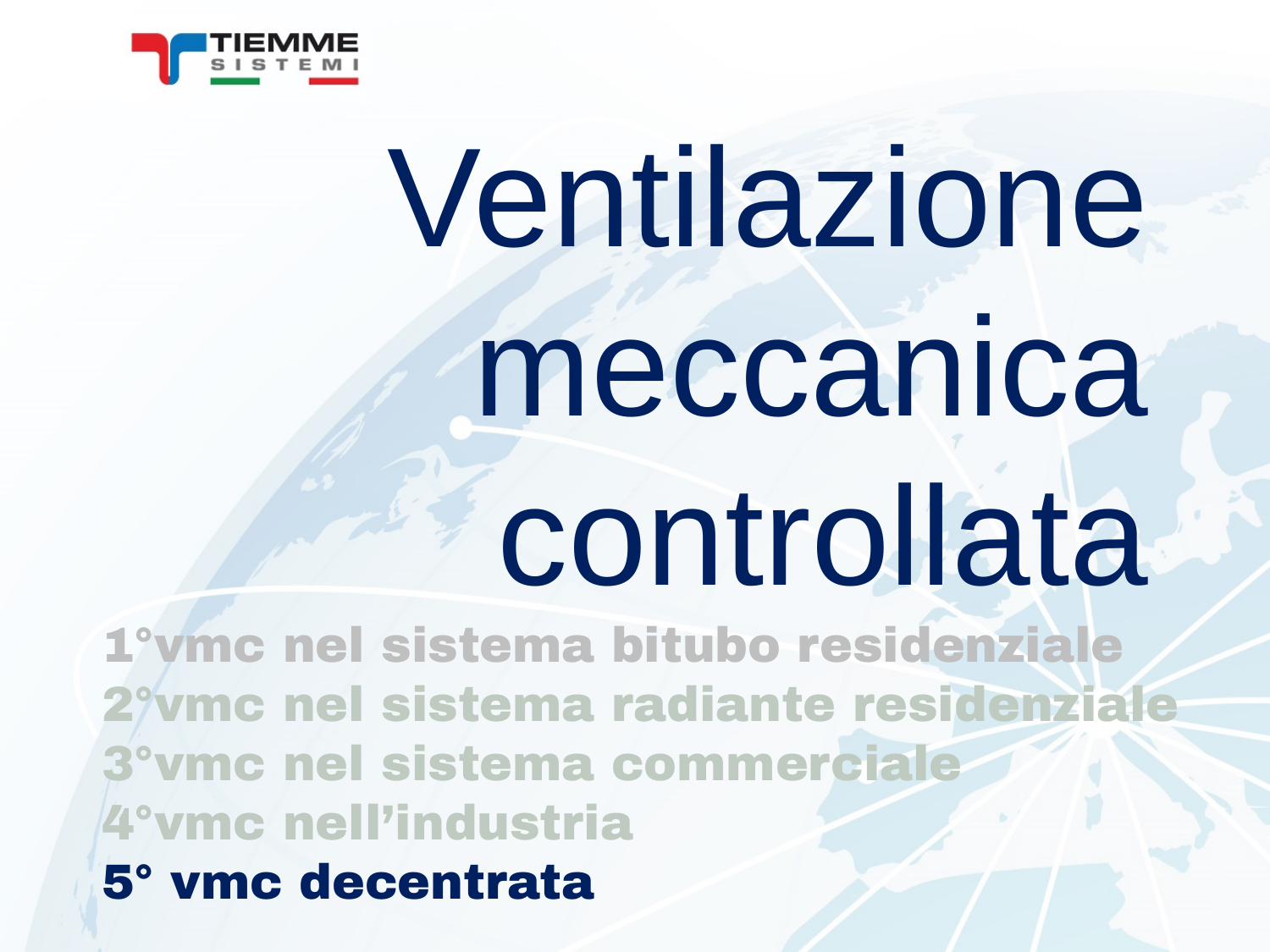

Ventilazione
meccanica  controllata
1°vmc nel sistema bitubo residenziale
2°vmc nel sistema radiante residenziale
3°vmc nel sistema commerciale
4°vmc nell’industria
5° vmc decentrata
1